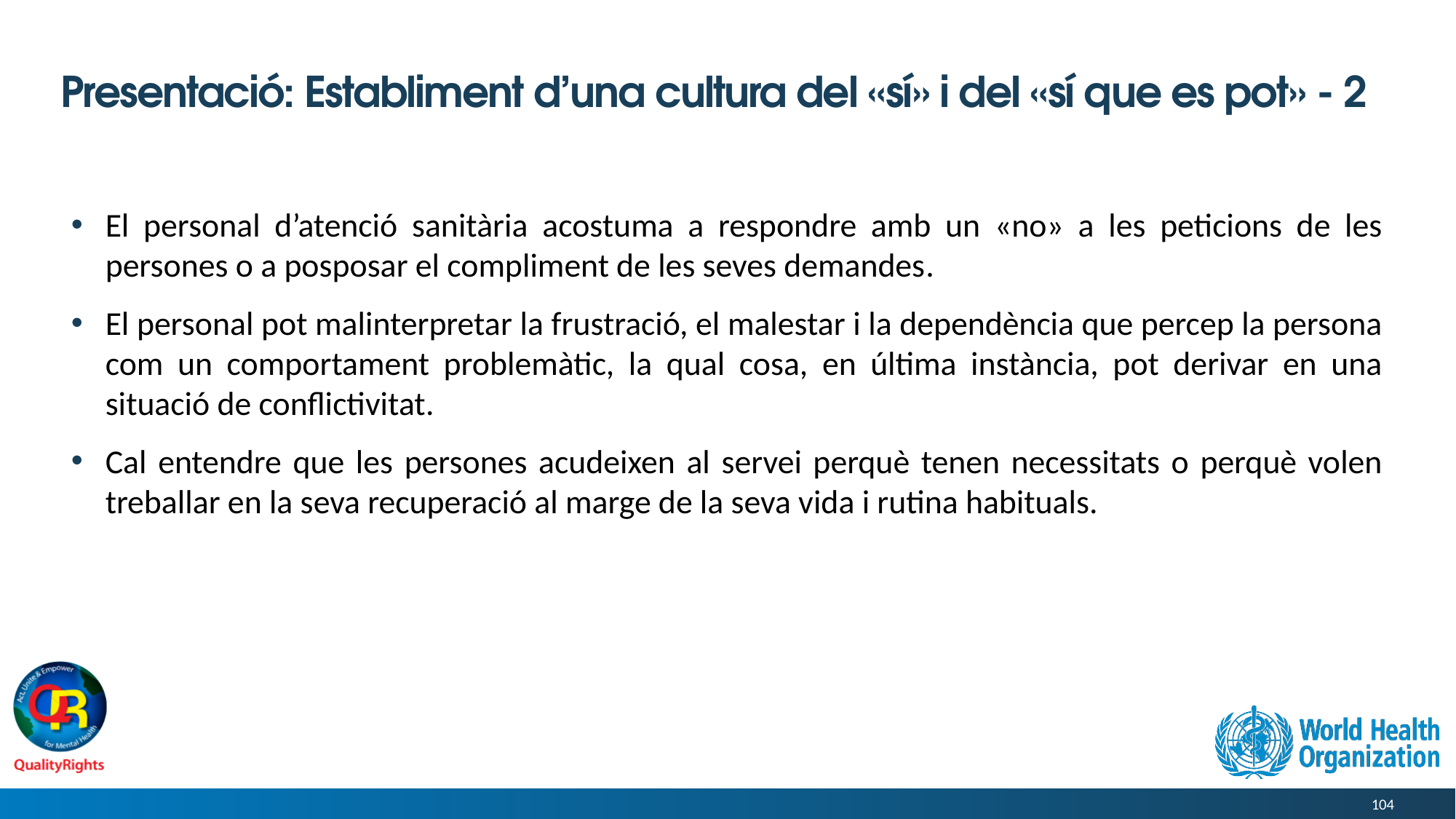

# Presentació: Establiment d’una cultura del «sí» i del «sí que es pot» - 2
El personal d’atenció sanitària acostuma a respondre amb un «no» a les peticions de les persones o a posposar el compliment de les seves demandes.
El personal pot malinterpretar la frustració, el malestar i la dependència que percep la persona com un comportament problemàtic, la qual cosa, en última instància, pot derivar en una situació de conflictivitat.
Cal entendre que les persones acudeixen al servei perquè tenen necessitats o perquè volen treballar en la seva recuperació al marge de la seva vida i rutina habituals.